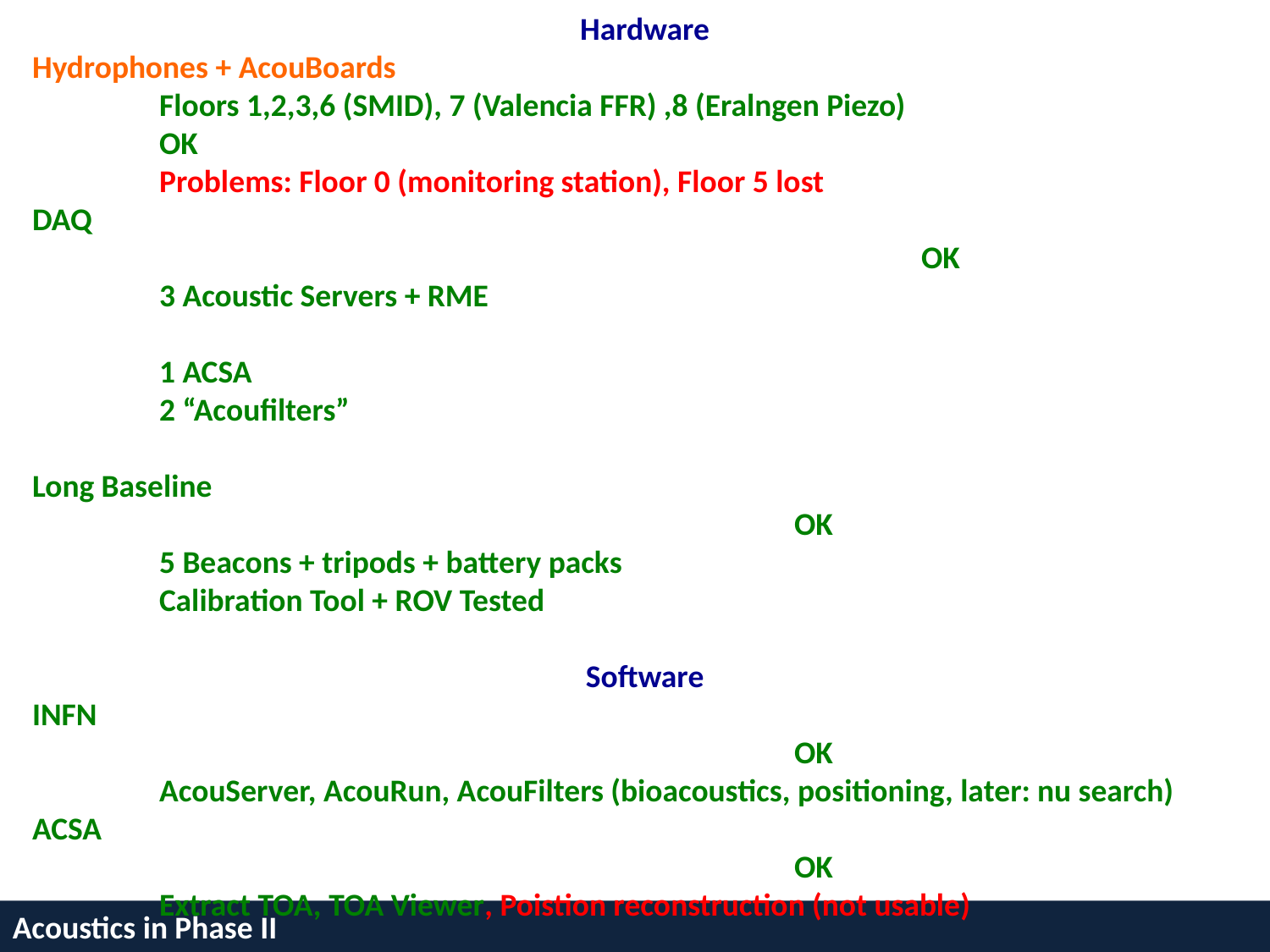

Hardware
Hydrophones + AcouBoards
	Floors 1,2,3,6 (SMID), 7 (Valencia FFR) ,8 (Eralngen Piezo) 				OK
	Problems: Floor 0 (monitoring station), Floor 5 lost
DAQ																OK
	3 Acoustic Servers + RME
	1 ACSA
	2 “Acoufilters”

Long Baseline														OK
	5 Beacons + tripods + battery packs
	Calibration Tool + ROV Tested

Software
INFN															OK
	AcouServer, AcouRun, AcouFilters (bioacoustics, positioning, later: nu search)
ACSA															OK
	Extract TOA, TOA Viewer, Poistion reconstruction (not usable)

To be finalised:
	Exchange of data ACSA-INFN Database (CTD, Positions)
	Tower Visualization --- offline…. If possible
ACSA Position recontruction will run using Floor 1 as monitoring station (<1 m resolution)